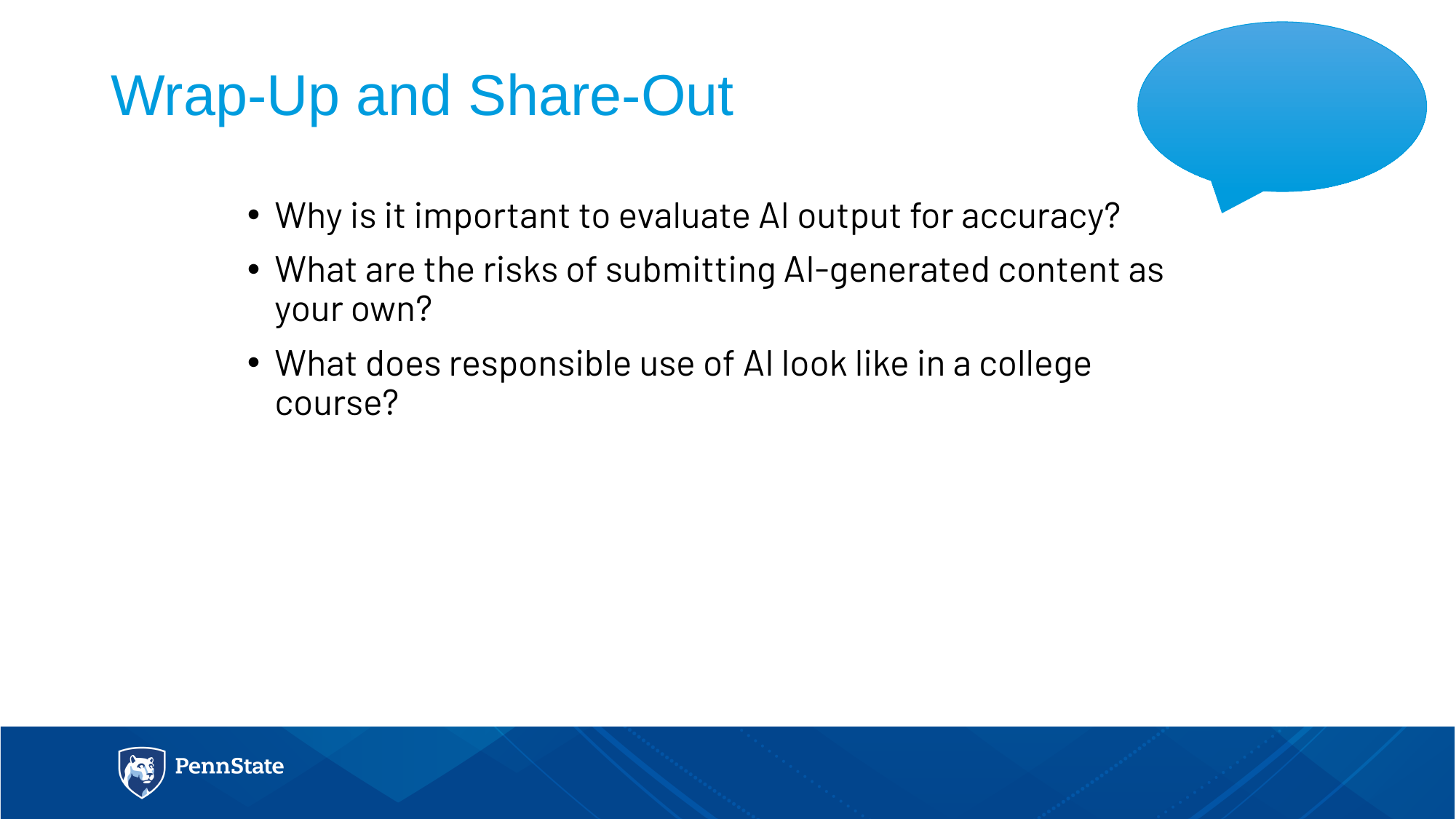

# Wrap-Up and Share-Out
Why is it important to evaluate AI output for accuracy?
What are the risks of submitting AI-generated content as your own?
What does responsible use of AI look like in a college course?